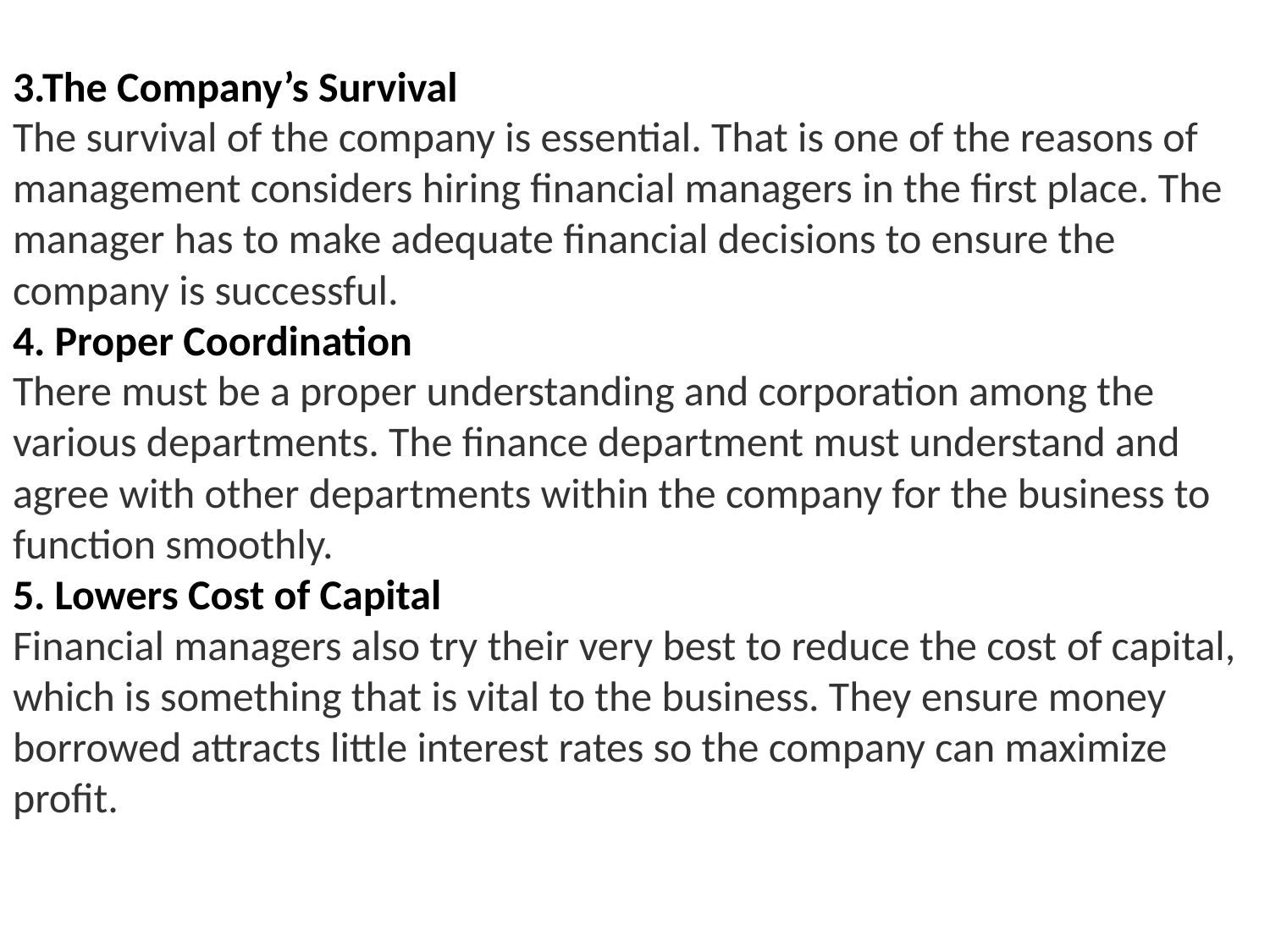

3.The Company’s Survival
The survival of the company is essential. That is one of the reasons of management considers hiring financial managers in the first place. The manager has to make adequate financial decisions to ensure the company is successful.
4. Proper Coordination
There must be a proper understanding and corporation among the various departments. The finance department must understand and agree with other departments within the company for the business to function smoothly.
5. Lowers Cost of Capital
Financial managers also try their very best to reduce the cost of capital, which is something that is vital to the business. They ensure money borrowed attracts little interest rates so the company can maximize profit.